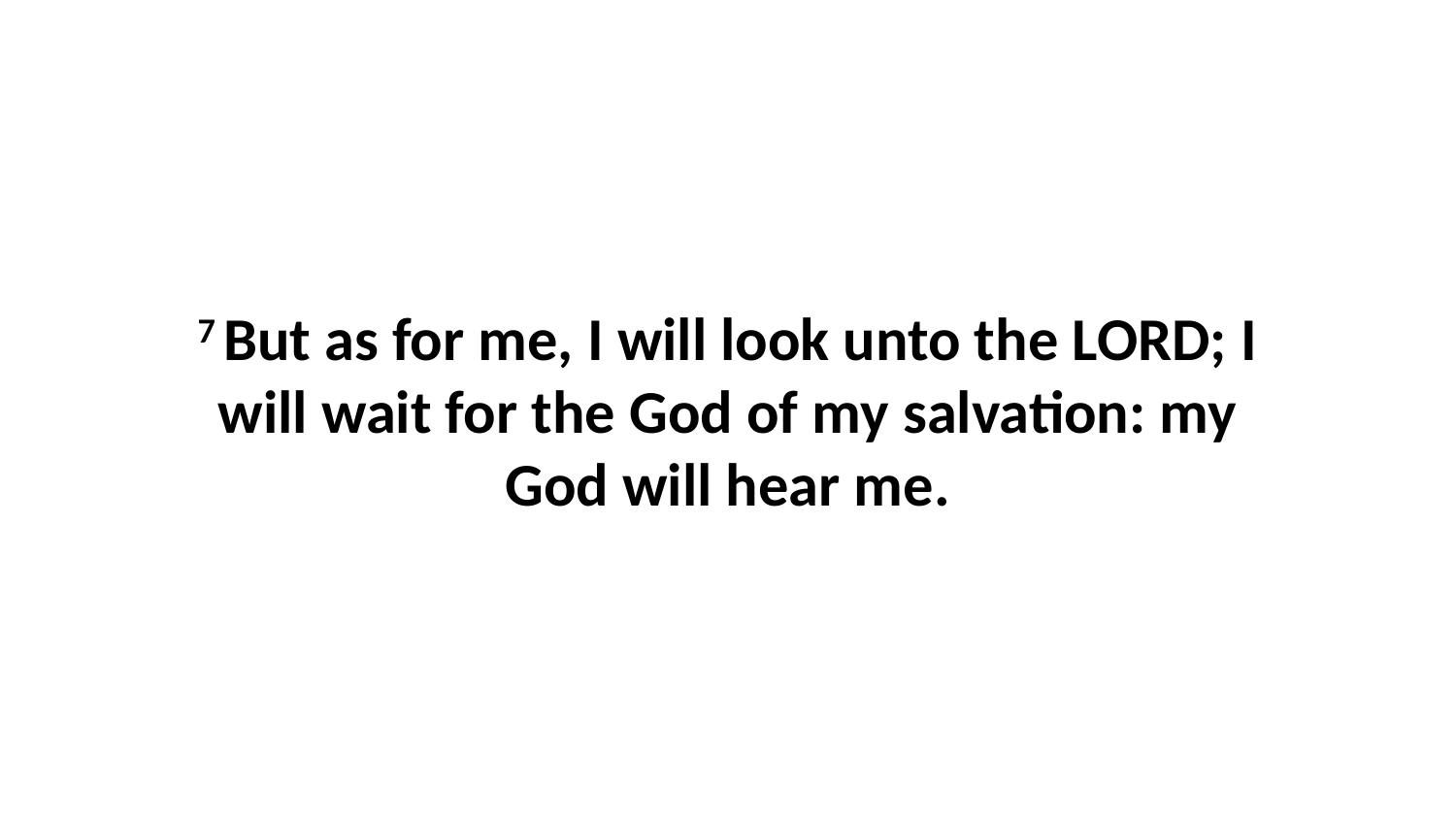

7 But as for me, I will look unto the LORD; I will wait for the God of my salvation: my God will hear me.